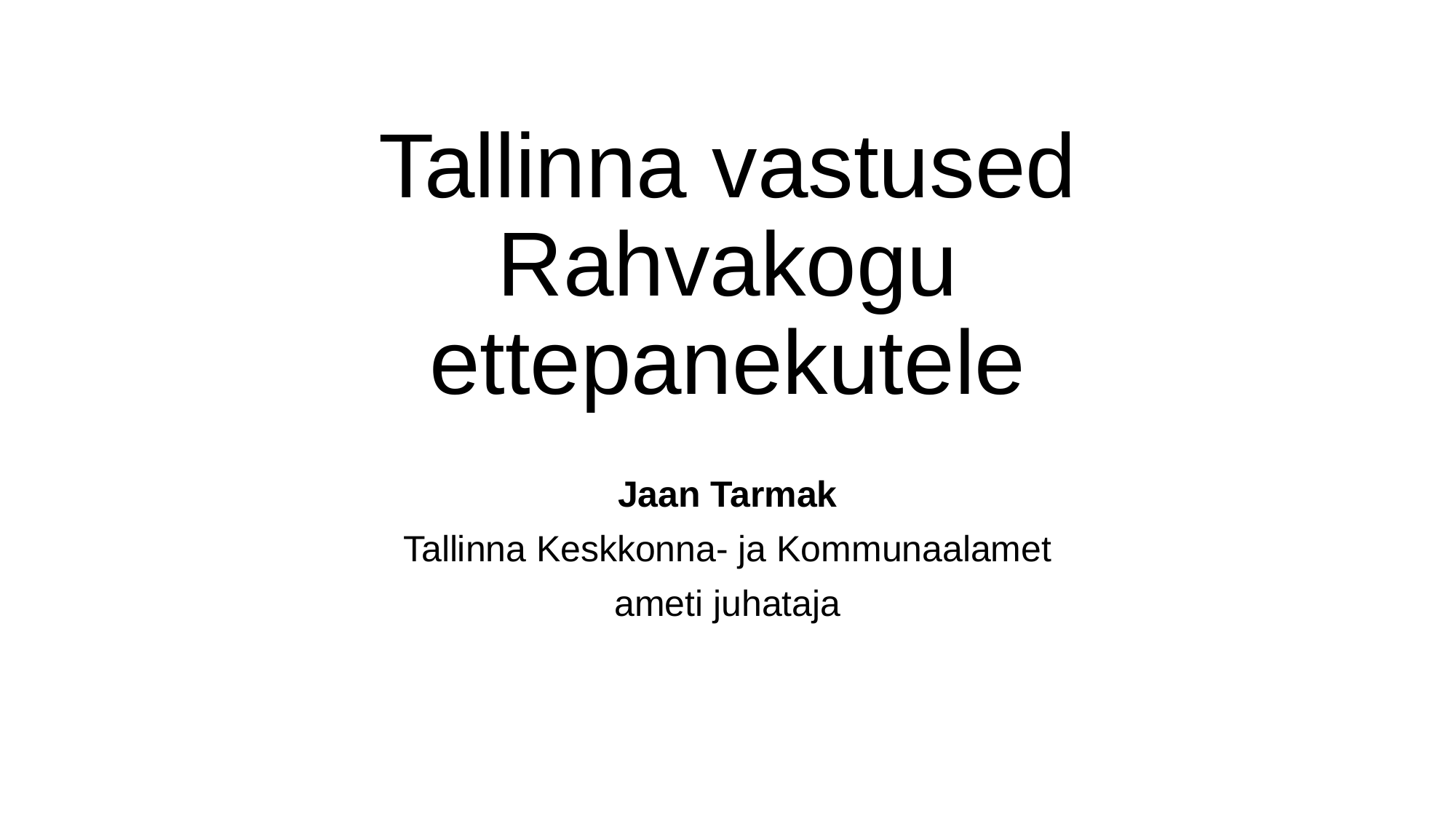

# Tallinna vastused Rahvakogu ettepanekutele
Jaan Tarmak
Tallinna Keskkonna- ja Kommunaalamet
ameti juhataja